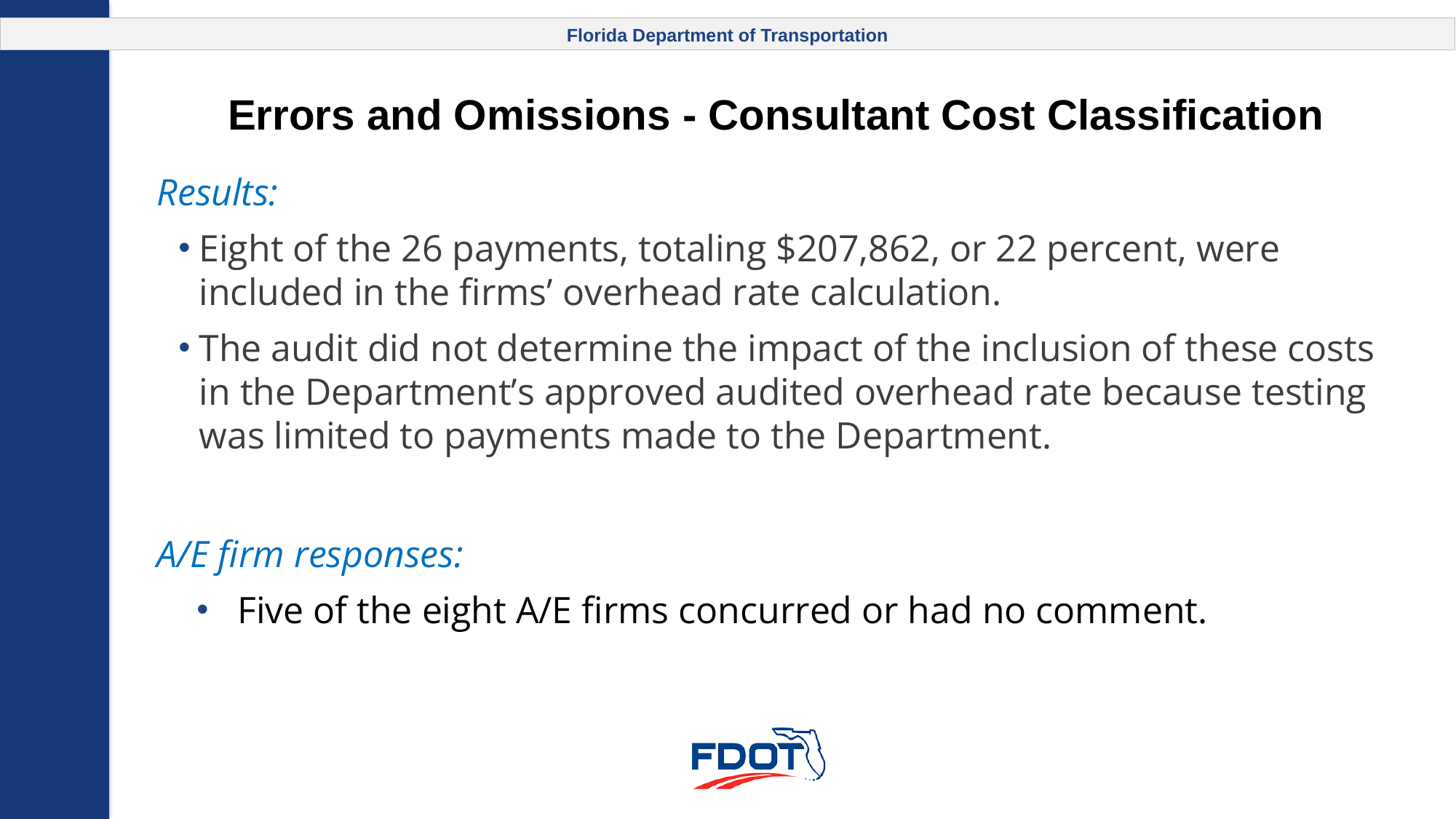

# Errors and Omissions - Consultant Cost Classification
Results:
Eight of the 26 payments, totaling $207,862, or 22 percent, were included in the firms’ overhead rate calculation.
The audit did not determine the impact of the inclusion of these costs in the Department’s approved audited overhead rate because testing was limited to payments made to the Department.

A/E firm responses:
Five of the eight A/E firms concurred or had no comment.